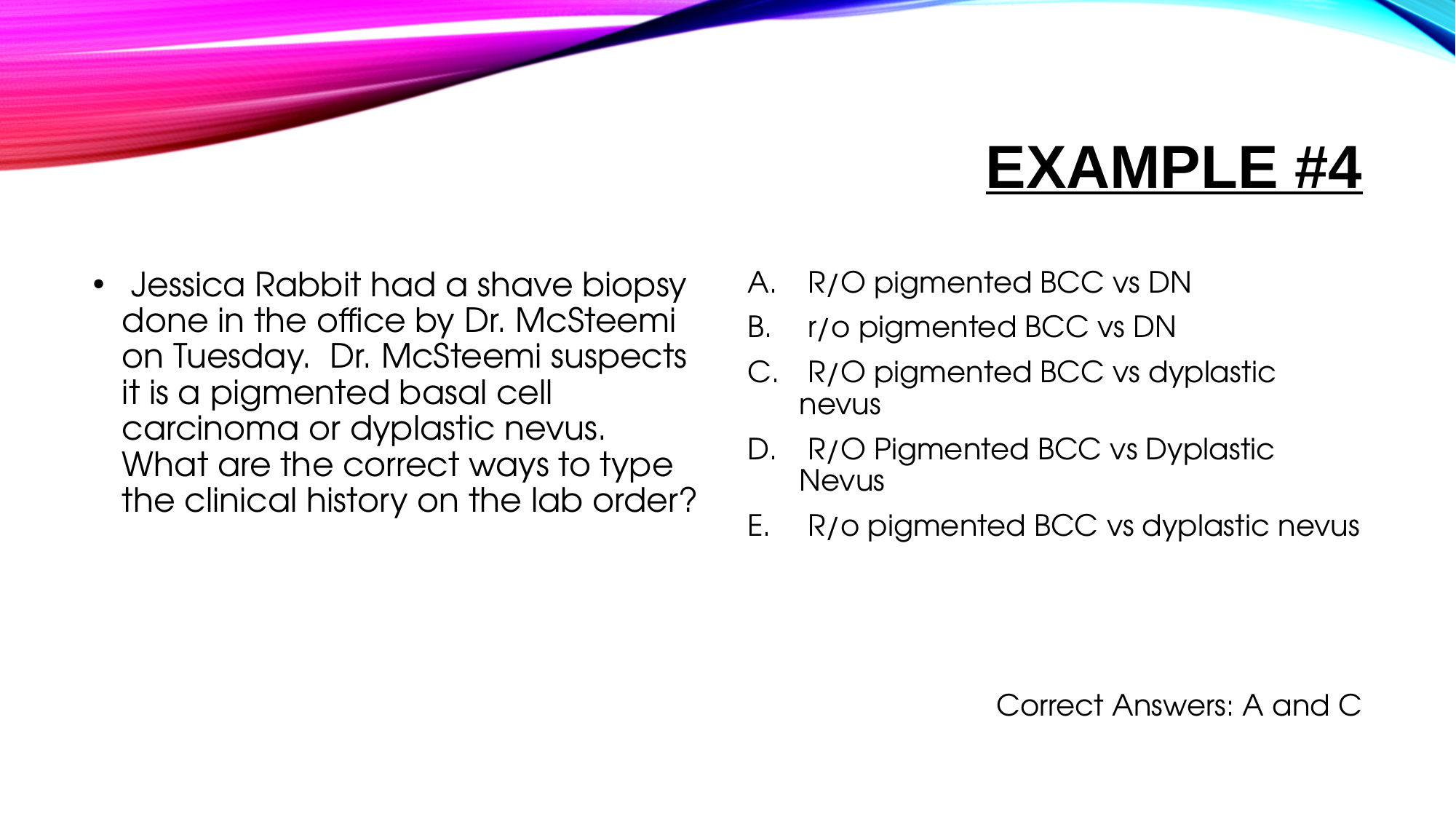

# Example #4
 Jessica Rabbit had a shave biopsy done in the office by Dr. McSteemi on Tuesday.  Dr. McSteemi suspects it is a pigmented basal cell carcinoma or dyplastic nevus.  What are the correct ways to type the clinical history on the lab order?
 R/O pigmented BCC vs DN
 r/o pigmented BCC vs DN
 R/O pigmented BCC vs dyplastic nevus
 R/O Pigmented BCC vs Dyplastic Nevus
 R/o pigmented BCC vs dyplastic nevus

Correct Answers: A and C